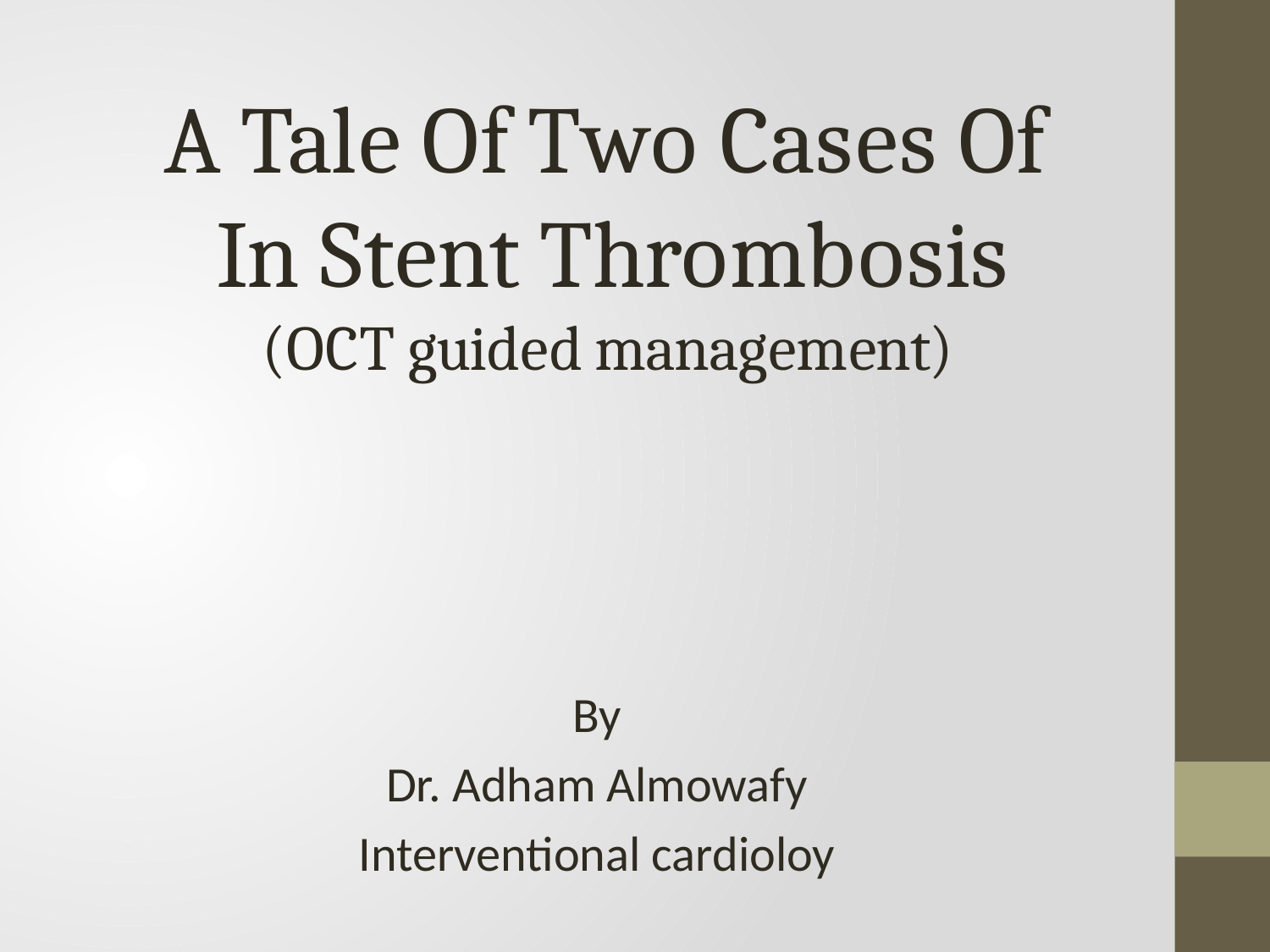

# A Tale Of Two Cases Of In Stent Thrombosis (OCT guided management)
By
Dr. Adham Almowafy
Interventional cardioloy